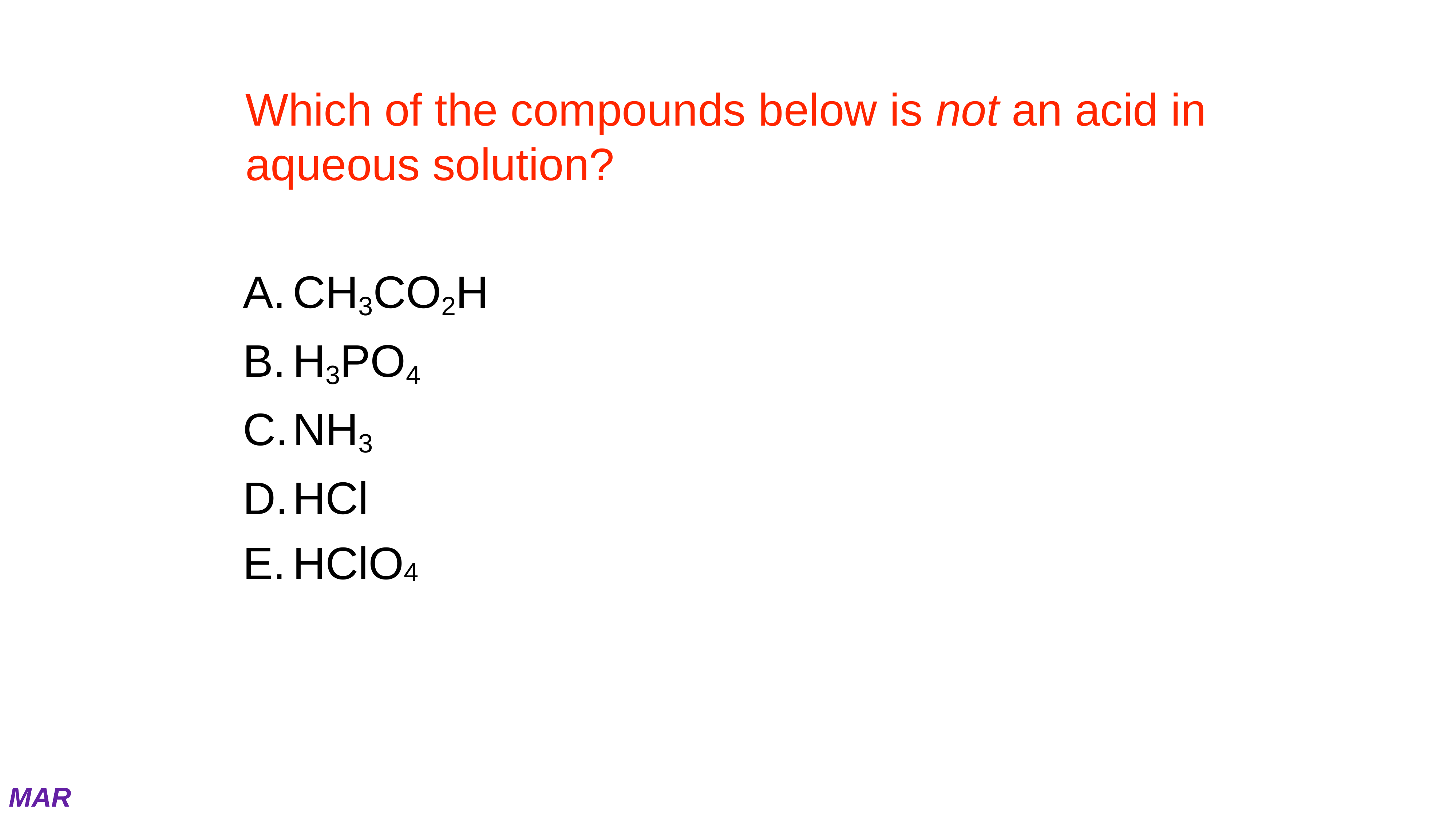

# Which of the compounds below is not an acid in aqueous solution?
CH3CO2H
H3PO4
NH3
HCl
HClO4
MAR
Enter your response on
your i>Clicker now!
Answer = C, NH3

Acids designated by H at beginning of formula (exception of acetic acid, CH3CO2H!)

NH3 is a base